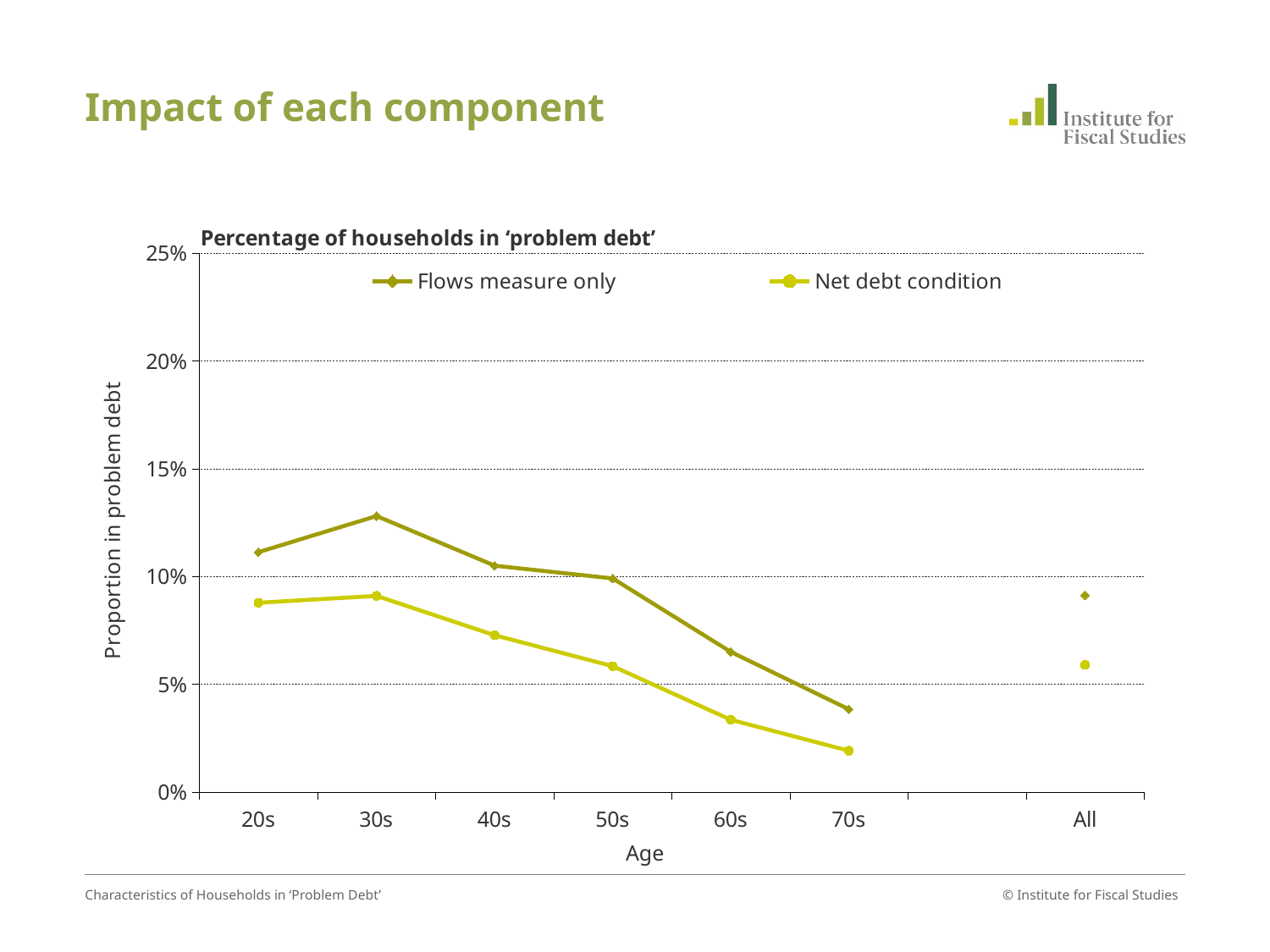

# Impact of each component

### Chart: Percentage of households in ‘problem debt’

| Category |  |  |
|---|---|---|
| 20s | 0.11130806058645248 | 0.08786045014858249 |
| 30s | 0.12807948887348178 | 0.09104430675506595 |
| 40s | 0.10505005717277525 | 0.07279237359762193 |
| 50s | 0.099130317568779 | 0.05843211337924004 |
| 60s | 0.06508739292621614 | 0.03357122465968133 |
| 70s | 0.03843934461474419 | 0.01920304819941521 |
|  | None | None |
| All | 0.0913432687520981 | 0.05901830270886421 |
Characteristics of Households in ‘Problem Debt’
© Institute for Fiscal Studies